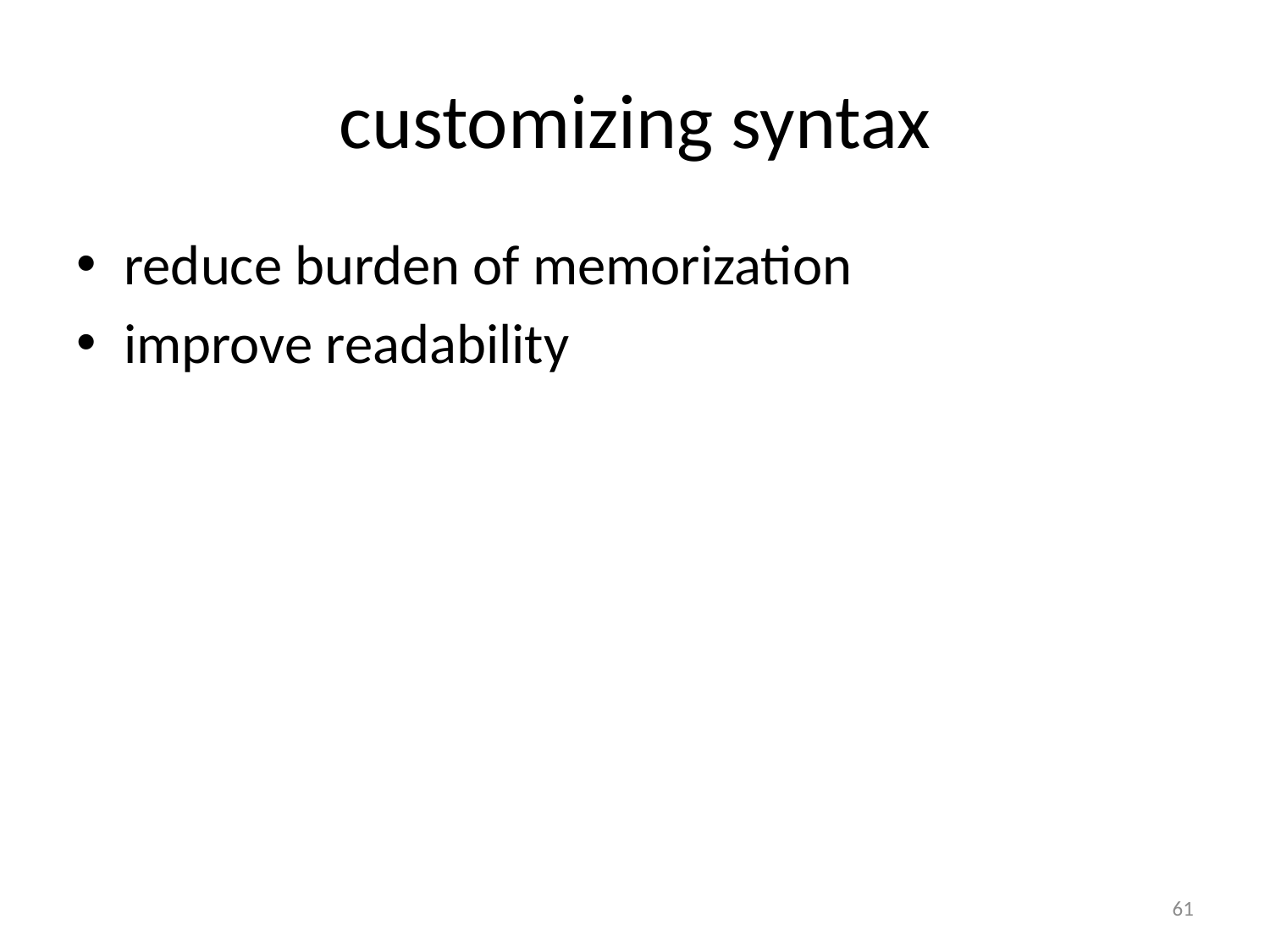

# customizing syntax
reduce burden of memorization
improve readability
61